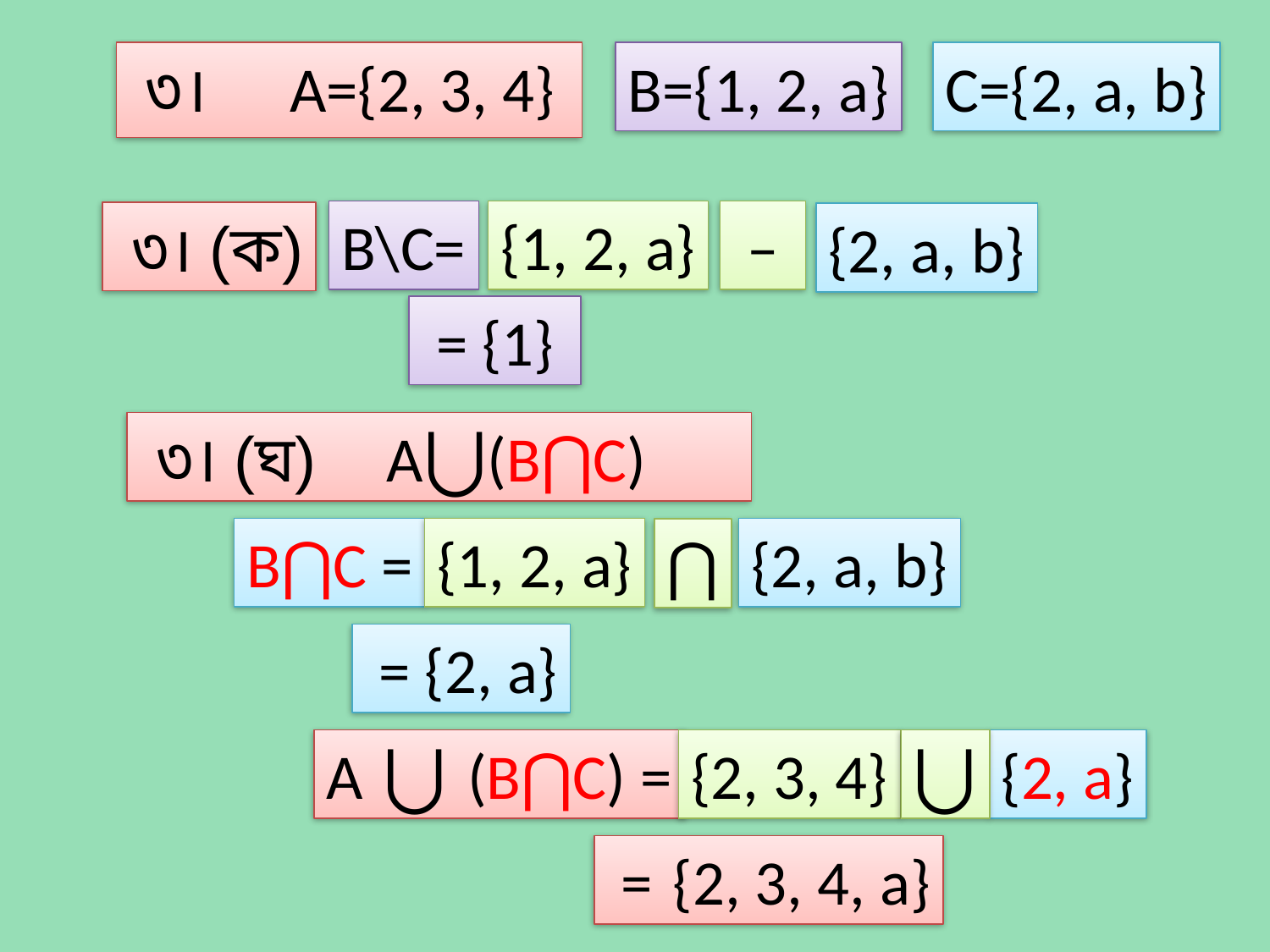

৩।     A={2, 3, 4}
B={1, 2, a}
C={2, a, b}
 –
B\C=
{1, 2, a}
 ৩। (ক)
{2, a, b}
 = {1}
 ৩। (ঘ)    A⋃(B⋂C)
B⋂C =
{1, 2, a}
{2, a, b}
⋂
 = {2, a}
A ⋃ (B⋂C) =
{2, 3, 4}
⋃
{2, a}
 = {2, 3, 4, a}